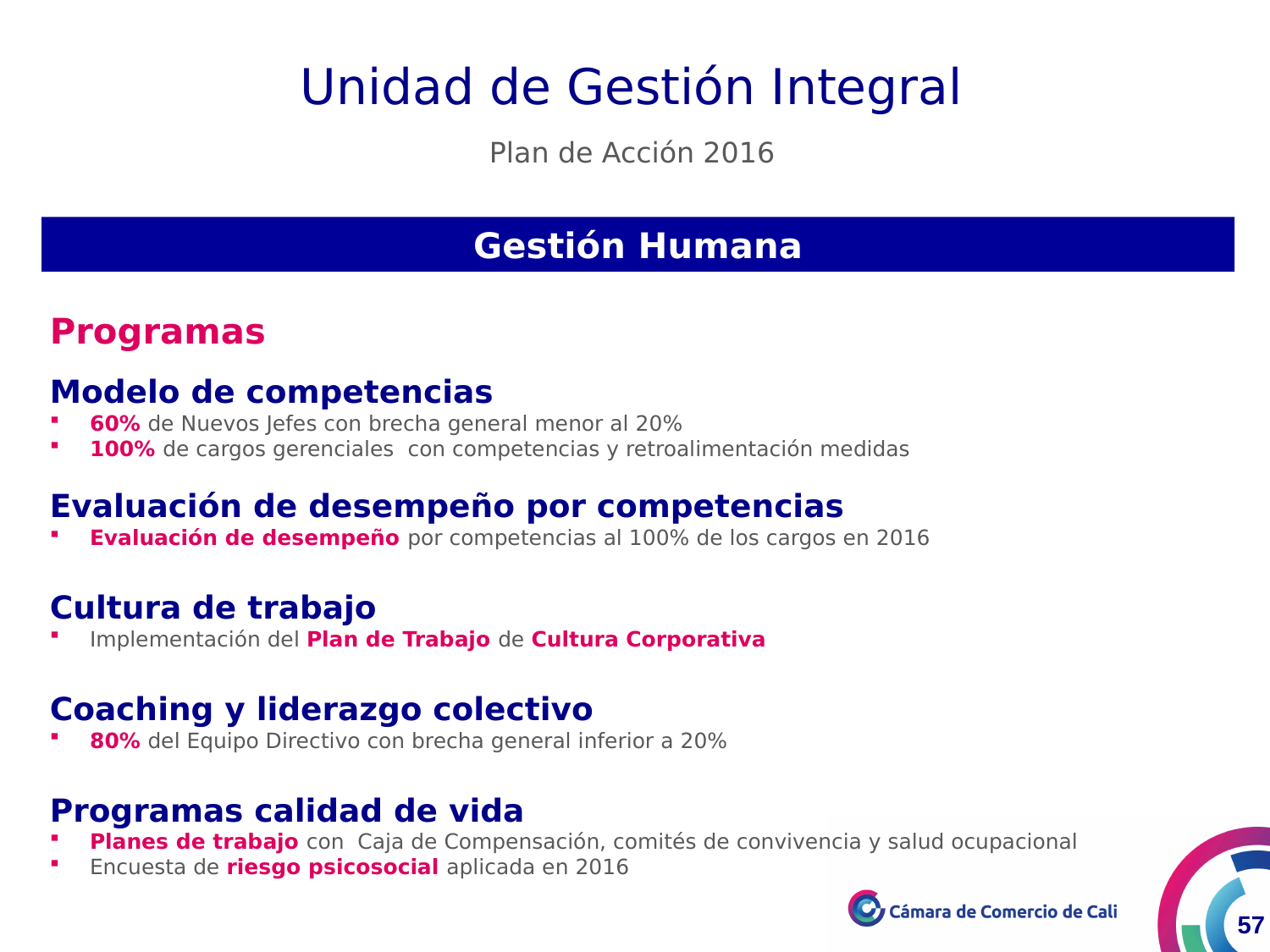

Unidad de Gestión Integral
Plan de Acción 2016
Gestión Humana
Programas
Modelo de competencias
60% de Nuevos Jefes con brecha general menor al 20%
100% de cargos gerenciales  con competencias y retroalimentación medidas

Evaluación de desempeño por competencias
Evaluación de desempeño por competencias al 100% de los cargos en 2016
Cultura de trabajo
Implementación del Plan de Trabajo de Cultura Corporativa

Coaching y liderazgo colectivo
80% del Equipo Directivo con brecha general inferior a 20%
Programas calidad de vida
Planes de trabajo con  Caja de Compensación, comités de convivencia y salud ocupacional
Encuesta de riesgo psicosocial aplicada en 2016